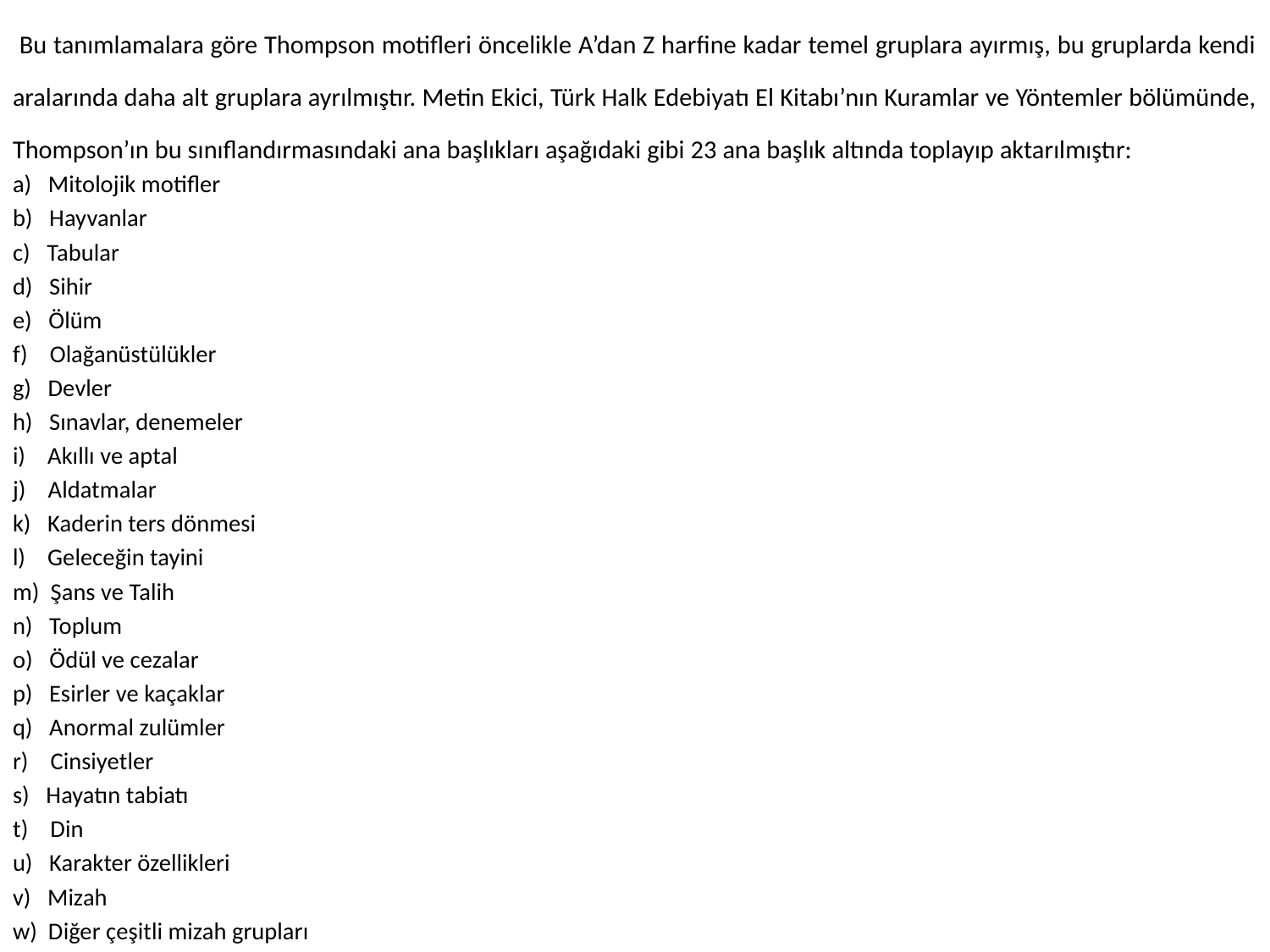

Bu tanımlamalara göre Thompson motifleri öncelikle A’dan Z harfine kadar temel gruplara ayırmış, bu gruplarda kendi aralarında daha alt gruplara ayrılmıştır. Metin Ekici, Türk Halk Edebiyatı El Kitabı’nın Kuramlar ve Yöntemler bölümünde, Thompson’ın bu sınıflandırmasındaki ana başlıkları aşağıdaki gibi 23 ana başlık altında toplayıp aktarılmıştır:
a)   Mitolojik motifler
b)   Hayvanlar
c)   Tabular
d)   Sihir
e)   Ölüm
f)    Olağanüstülükler
g)   Devler
h)   Sınavlar, denemeler
i)    Akıllı ve aptal
j)    Aldatmalar
k)   Kaderin ters dönmesi
l)    Geleceğin tayini
m)  Şans ve Talih
n)   Toplum
o)   Ödül ve cezalar
p)   Esirler ve kaçaklar
q)   Anormal zulümler
r)    Cinsiyetler
s)   Hayatın tabiatı
t)    Din
u)   Karakter özellikleri
v)   Mizah
w)  Diğer çeşitli mizah grupları